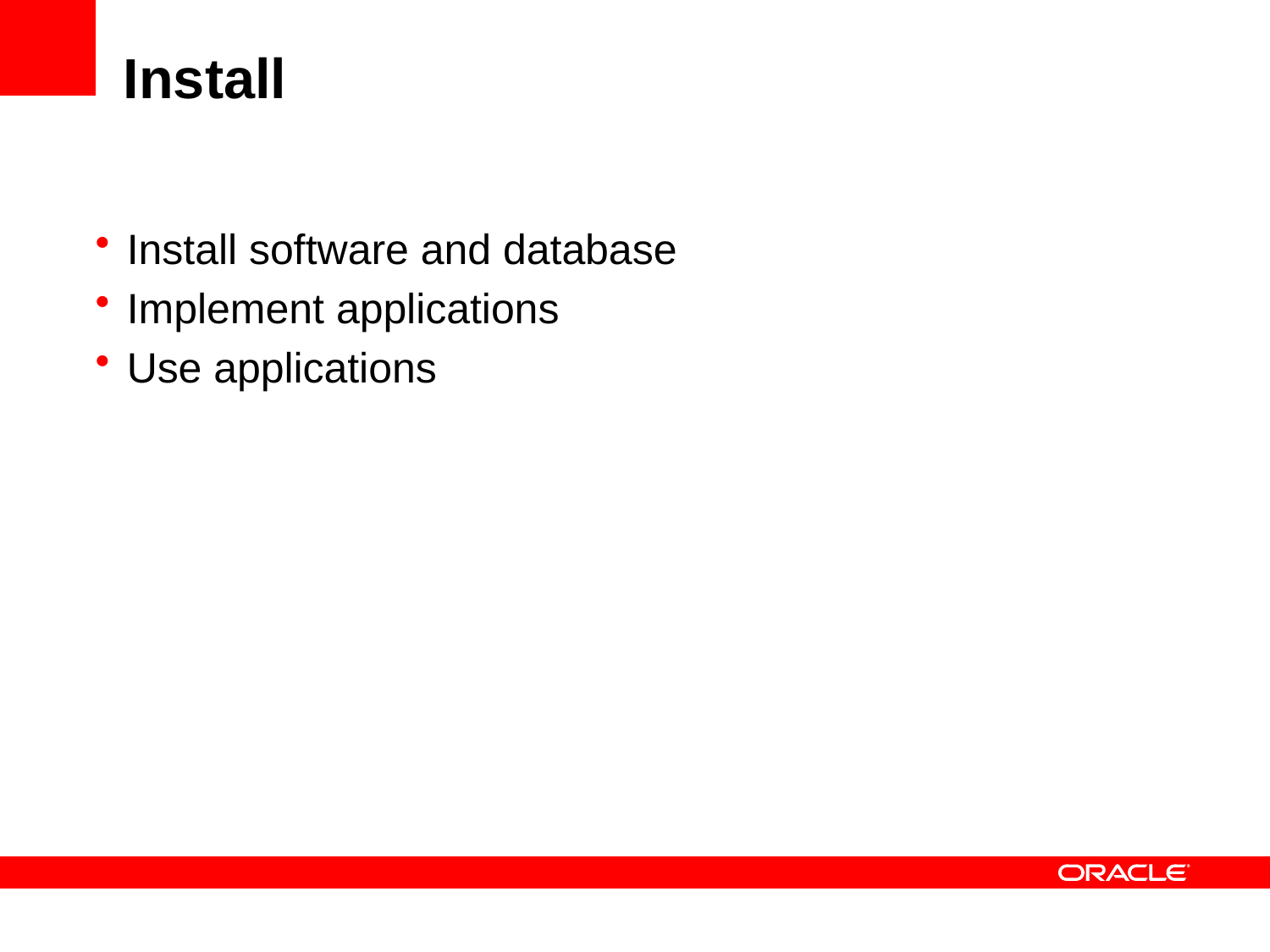

Install
Install software and database
Implement applications
Use applications